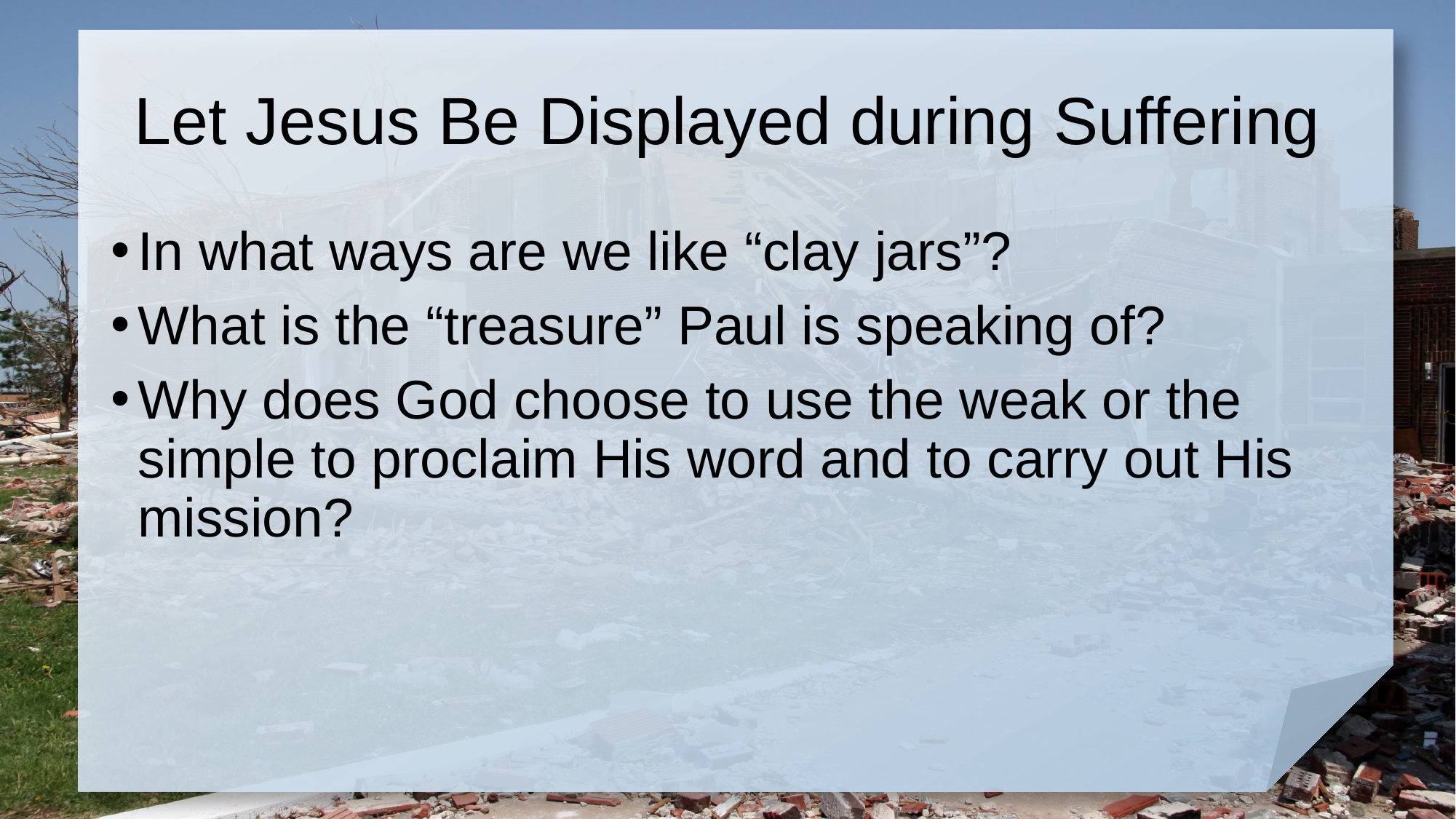

# Let Jesus Be Displayed during Suffering
In what ways are we like “clay jars”?
What is the “treasure” Paul is speaking of?
Why does God choose to use the weak or the simple to proclaim His word and to carry out His mission?